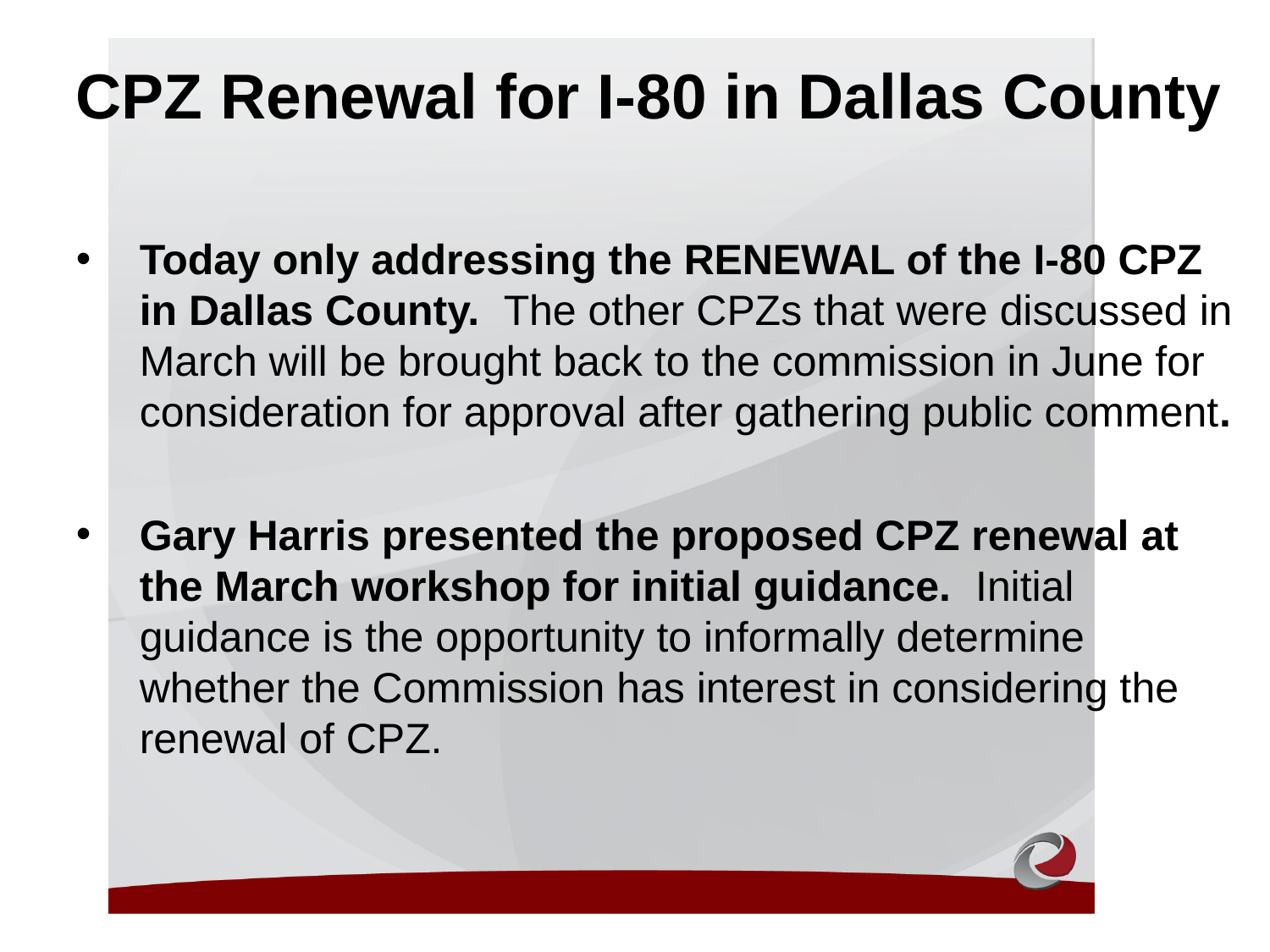

CPZ Renewal for I-80 in Dallas County

Today only addressing the RENEWAL of the I-80 CPZ in Dallas County.  The other CPZs that were discussed in March will be brought back to the commission in June for consideration for approval after gathering public comment.

Gary Harris presented the proposed CPZ renewal at the March workshop for initial guidance.  Initial guidance is the opportunity to informally determine whether the Commission has interest in considering the renewal of CPZ.